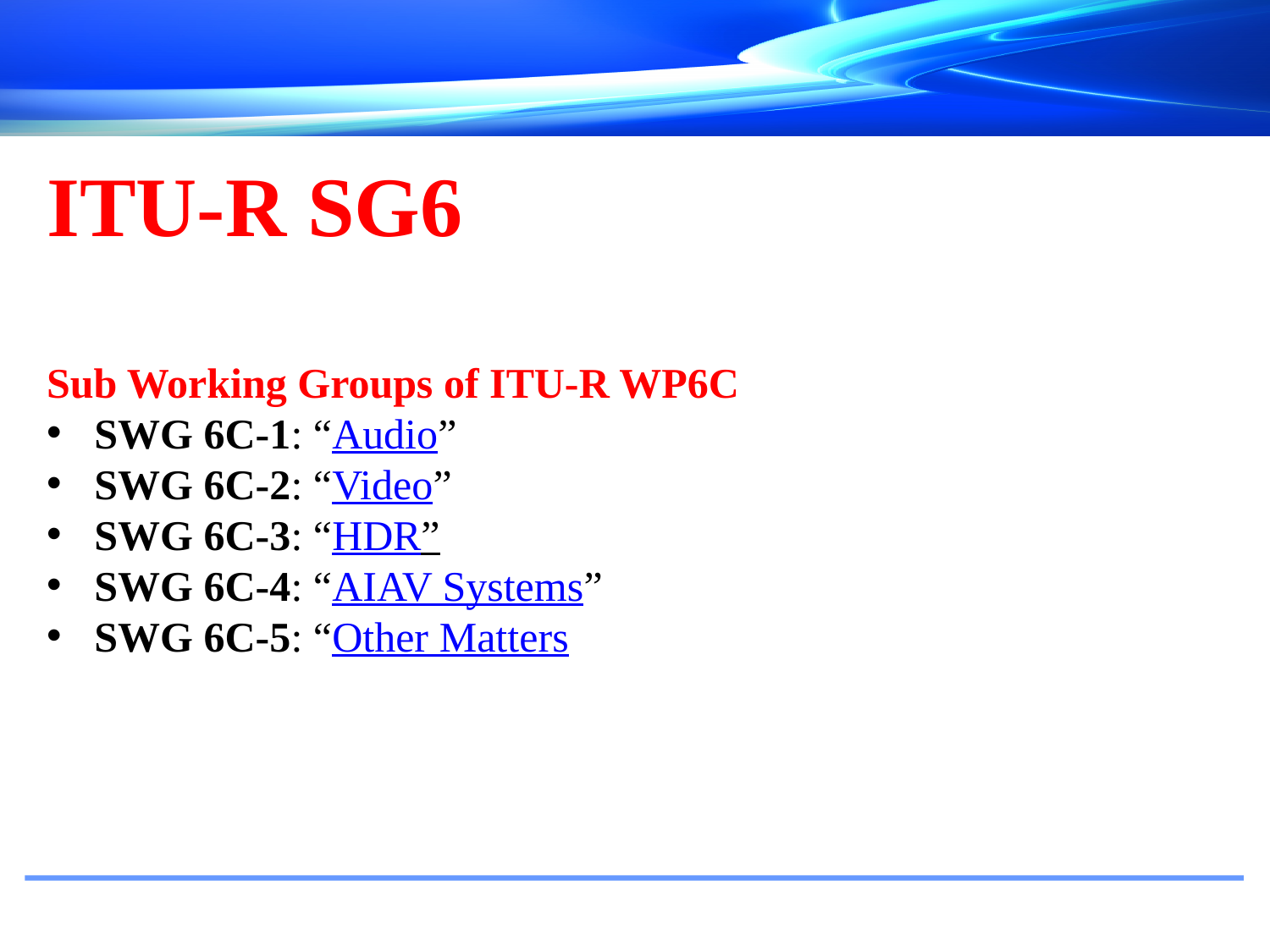

ITU-R SG6

Sub Working Groups of ITU-R WP6C
SWG 6C-1: “Audio”
SWG 6C-2: “Video”
SWG 6C-3: “HDR”
SWG 6C-4: “AIAV Systems”
SWG 6C-5: “Other Matters

#